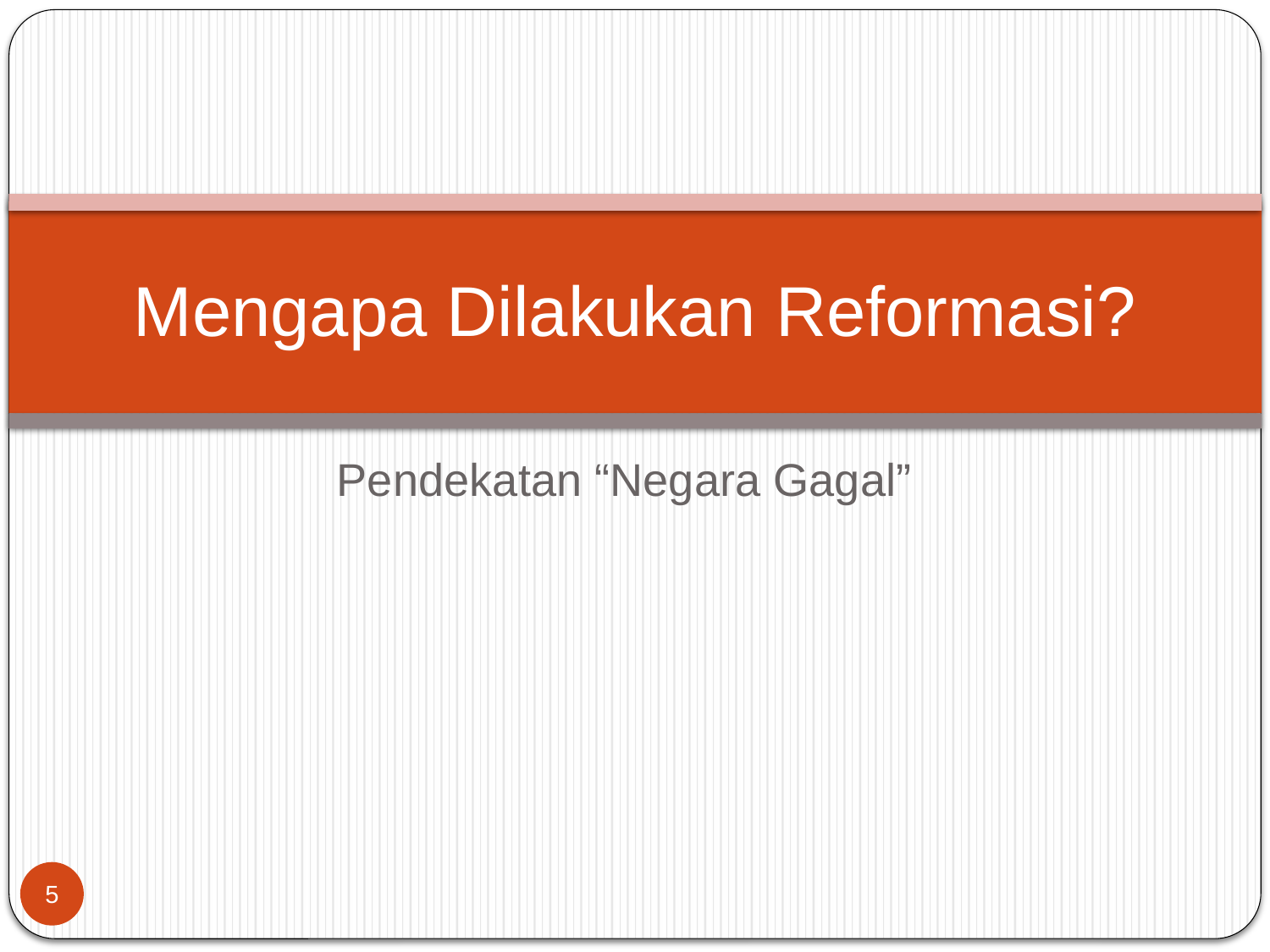

# Mengapa Dilakukan Reformasi?
Pendekatan “Negara Gagal”
5